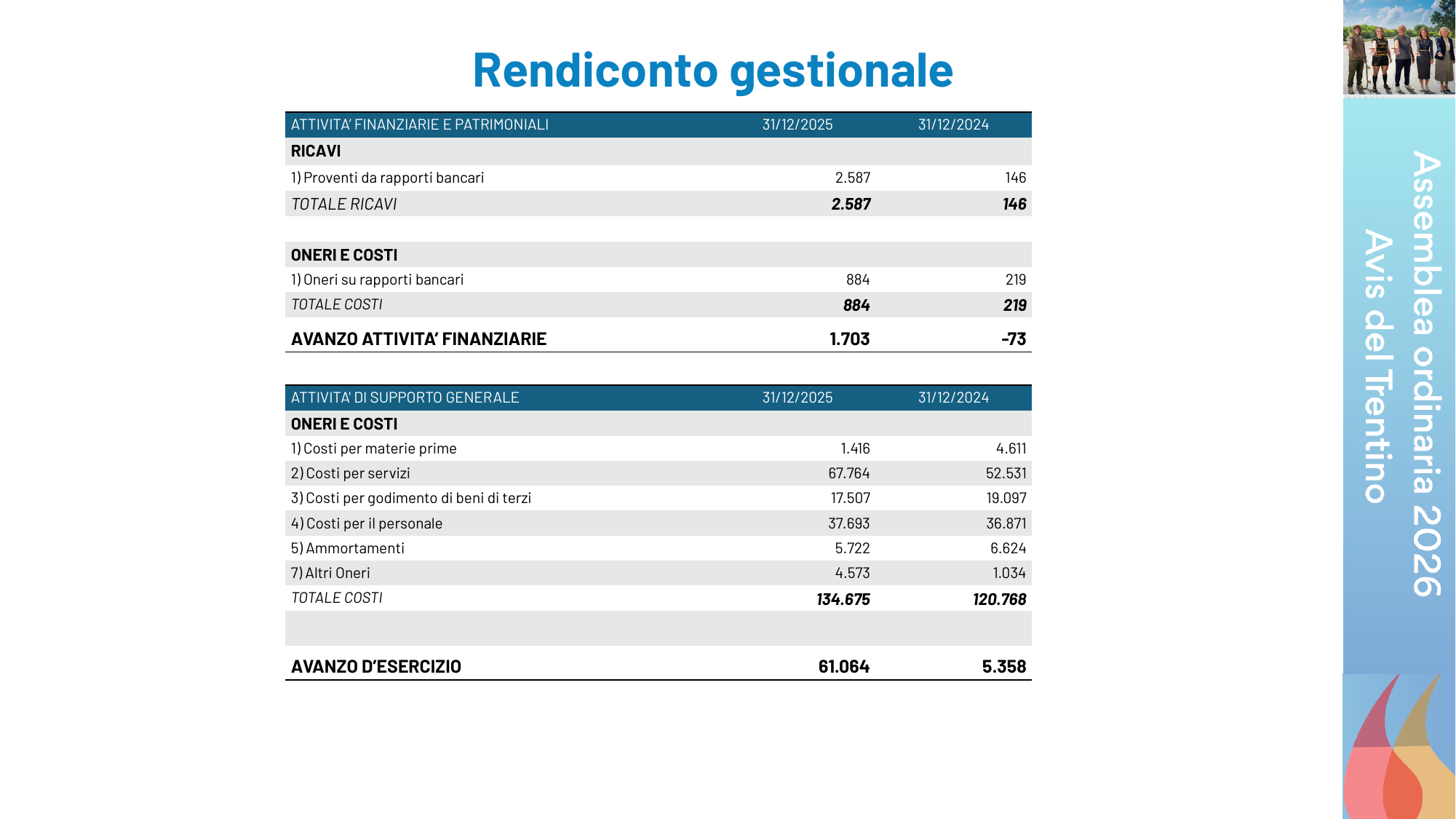

# Rendiconto gestionale
| ATTIVITA’ FINANZIARIE E PATRIMONIALI | 31/12/2025 | 31/12/2024 |
| --- | --- | --- |
| RICAVI |  |  |
| 1) Proventi da rapporti bancari | 2.587 | 146 |
| TOTALE RICAVI | 2.587 | 146 |
|  |  |  |
| ONERI E COSTI |  |  |
| 1) Oneri su rapporti bancari | 884 | 219 |
| TOTALE COSTI | 884 | 219 |
| AVANZO ATTIVITA’ FINANZIARIE | 1.703 | -73 |
| ATTIVITA' DI SUPPORTO GENERALE | 31/12/2025 | 31/12/2024 |
| --- | --- | --- |
| ONERI E COSTI |  |  |
| 1) Costi per materie prime | 1.416 | 4.611 |
| 2) Costi per servizi | 67.764 | 52.531 |
| 3) Costi per godimento di beni di terzi | 17.507 | 19.097 |
| 4) Costi per il personale | 37.693 | 36.871 |
| 5) Ammortamenti | 5.722 | 6.624 |
| 7) Altri Oneri | 4.573 | 1.034 |
| TOTALE COSTI | 134.675 | 120.768 |
|  |  |  |
| AVANZO D’ESERCIZIO | 61.064 | 5.358 |